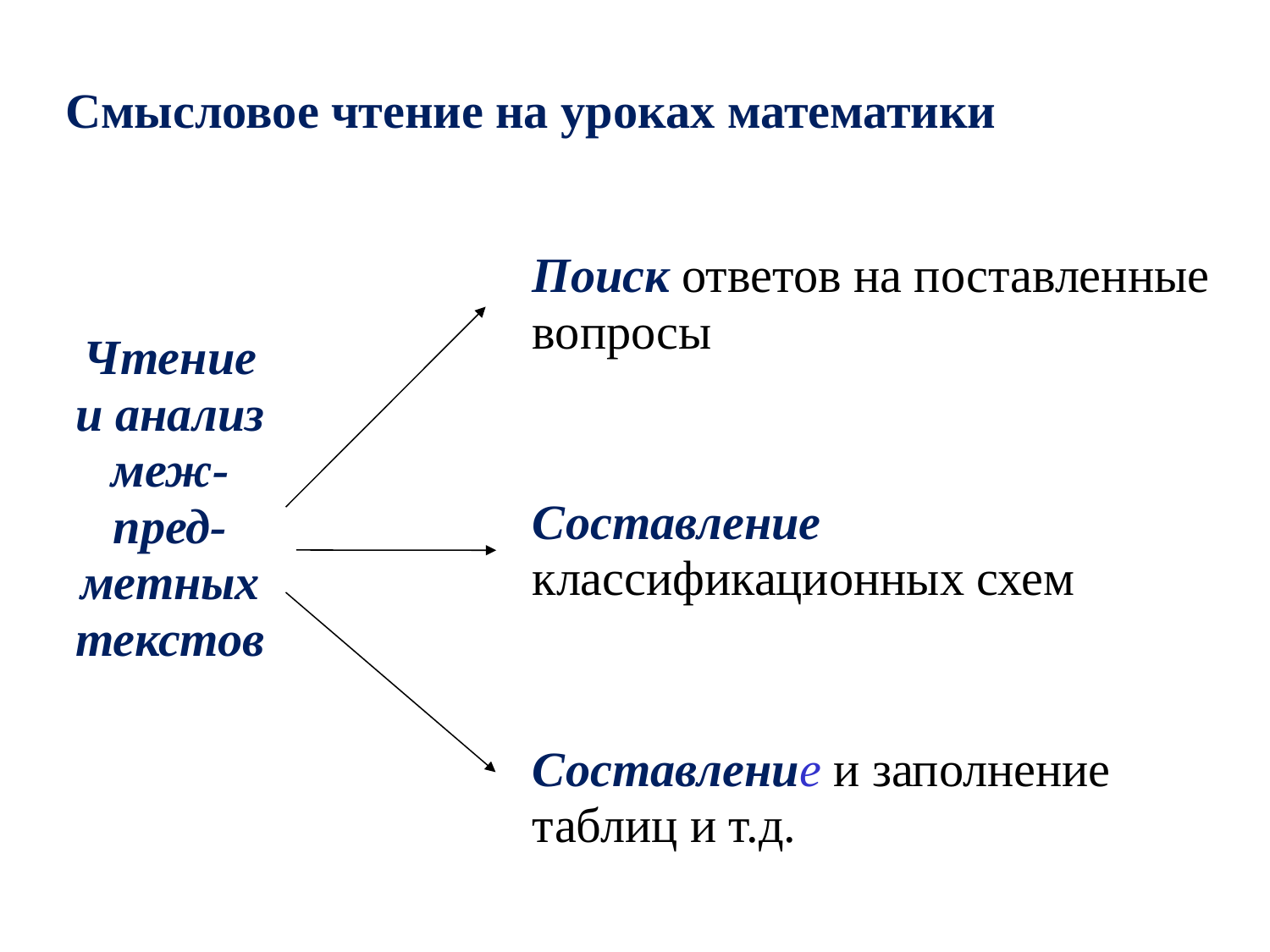

Смысловое чтение на уроках математики

Поиск ответов на поставленные вопросы
Чтение и анализ меж-пред-метных текстов

Составление классификационных схем

Составление и заполнение таблиц и т.д.